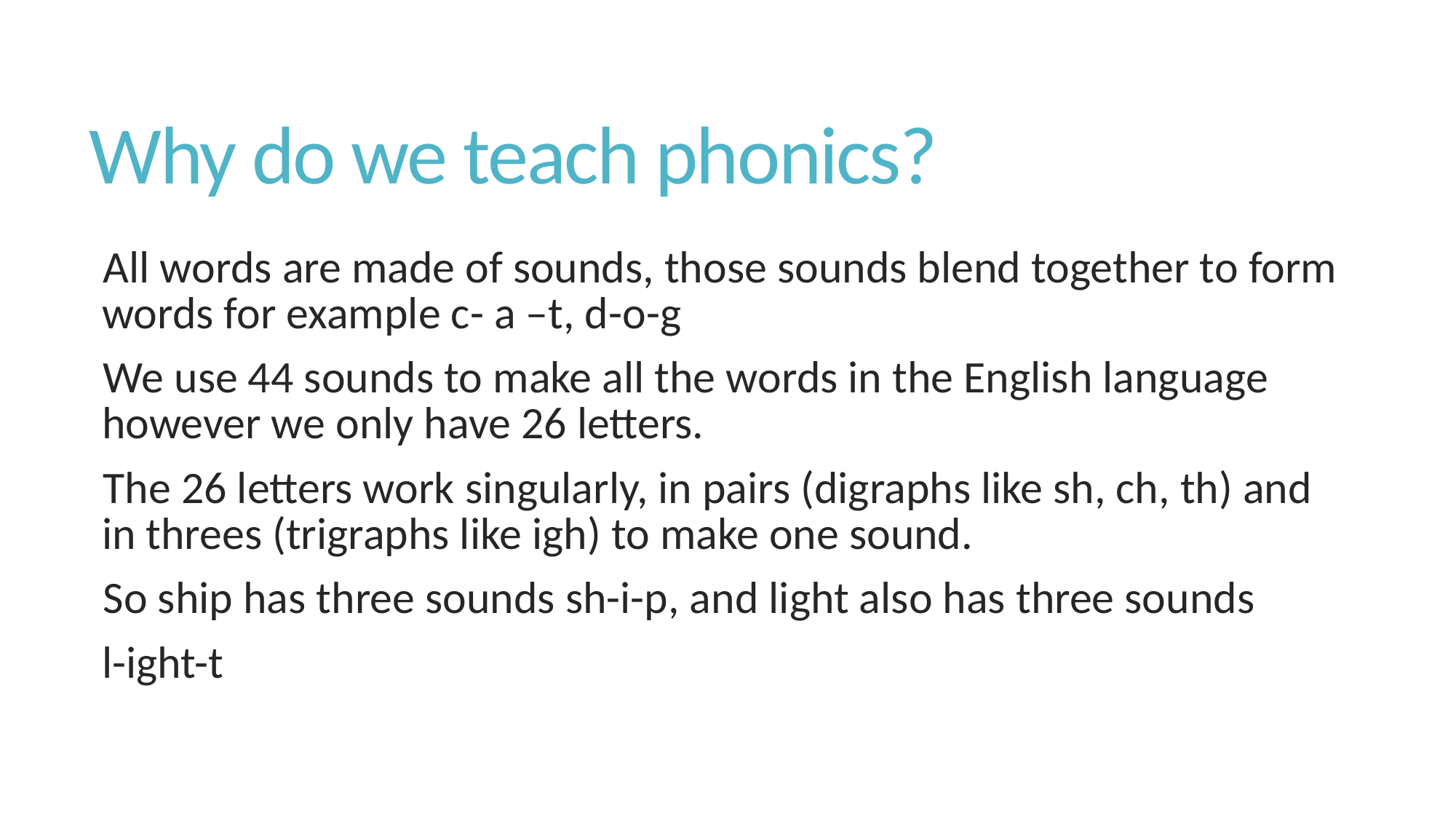

# Why do we teach phonics?
All words are made of sounds, those sounds blend together to form words for example c- a –t, d-o-g
We use 44 sounds to make all the words in the English language however we only have 26 letters.
The 26 letters work singularly, in pairs (digraphs like sh, ch, th) and in threes (trigraphs like igh) to make one sound.
So ship has three sounds sh-i-p, and light also has three sounds
 l-ight-t